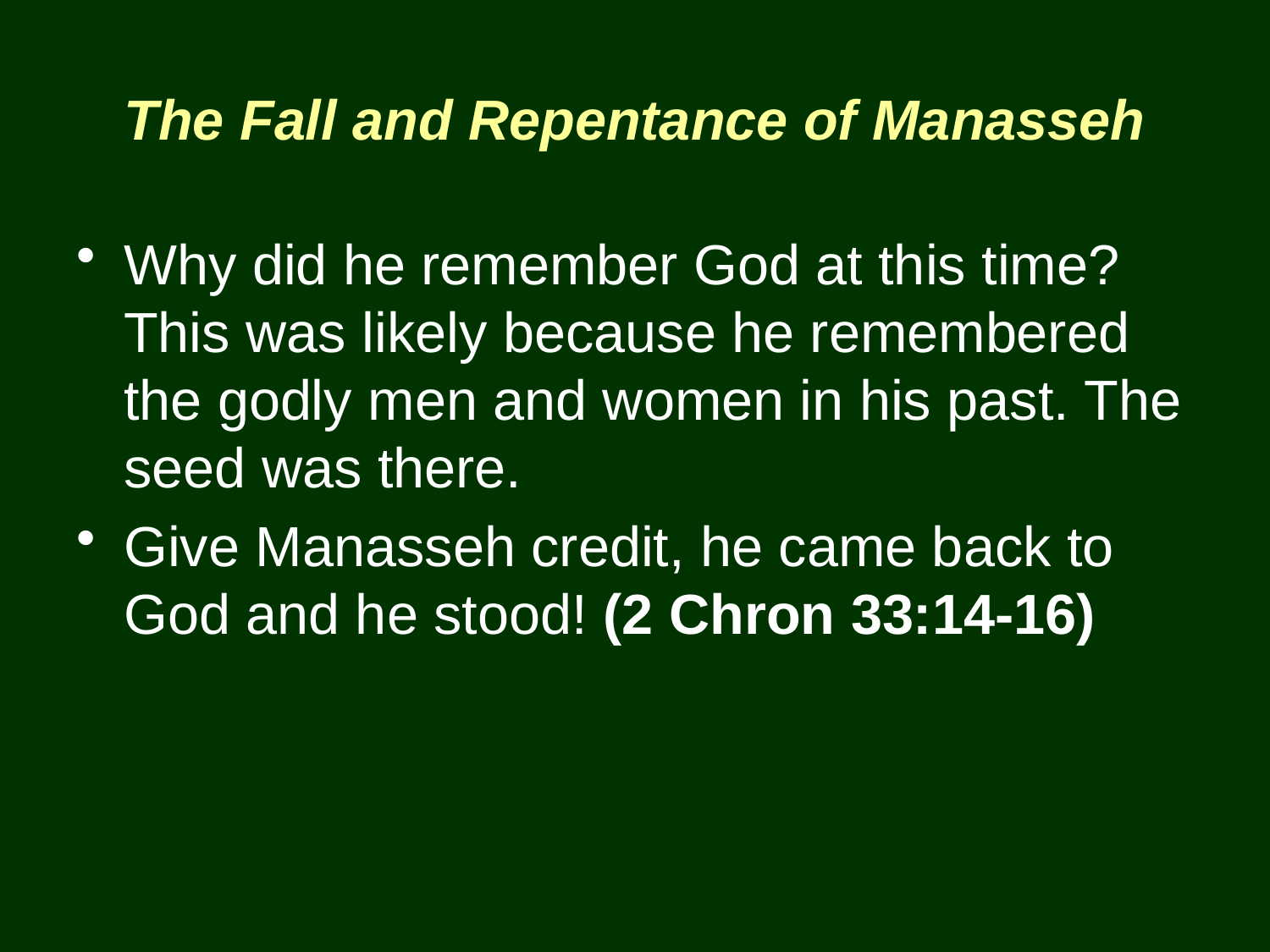

# The Fall and Repentance of Manasseh
Why did he remember God at this time? This was likely because he remembered the godly men and women in his past. The seed was there.
Give Manasseh credit, he came back to God and he stood! (2 Chron 33:14-16)